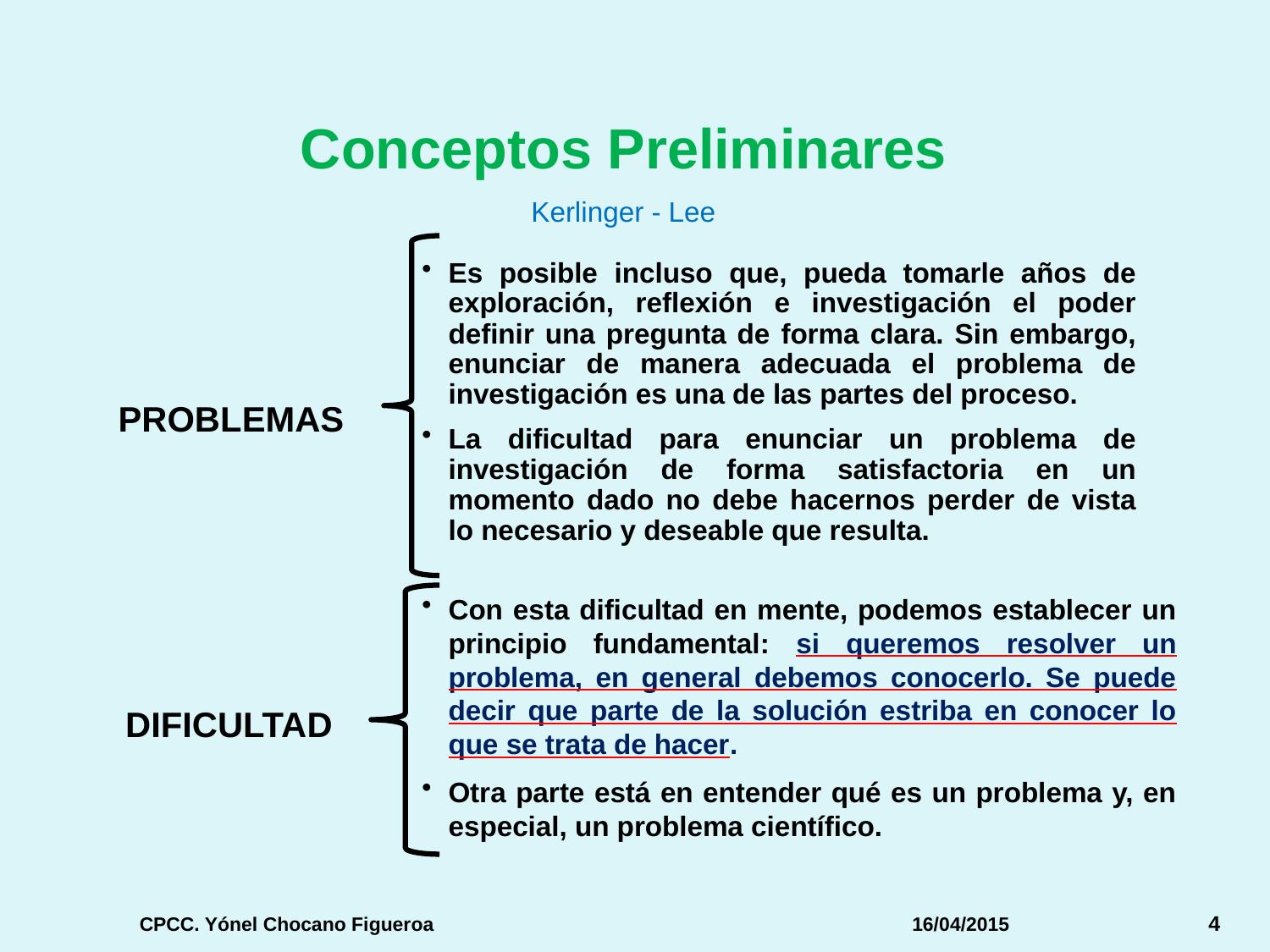

Conceptos Preliminares
Kerlinger - Lee

Es posible incluso que, pueda tomarle años de exploración, reflexión e investigación el poder definir una pregunta de forma clara. Sin embargo, enunciar de manera adecuada el problema de investigación es una de las partes del proceso.
La dificultad para enunciar un problema de investigación de forma satisfactoria en un momento dado no debe hacernos perder de vista lo necesario y deseable que resulta.
PROBLEMAS

Con esta dificultad en mente, podemos establecer un principio fundamental: si queremos resolver un problema, en general debemos conocerlo. Se puede decir que parte de la solución estriba en conocer lo que se trata de hacer.
Otra parte está en entender qué es un problema y, en especial, un problema científico.
DIFICULTAD
CPCC. Yónel Chocano Figueroa
16/04/2015
4